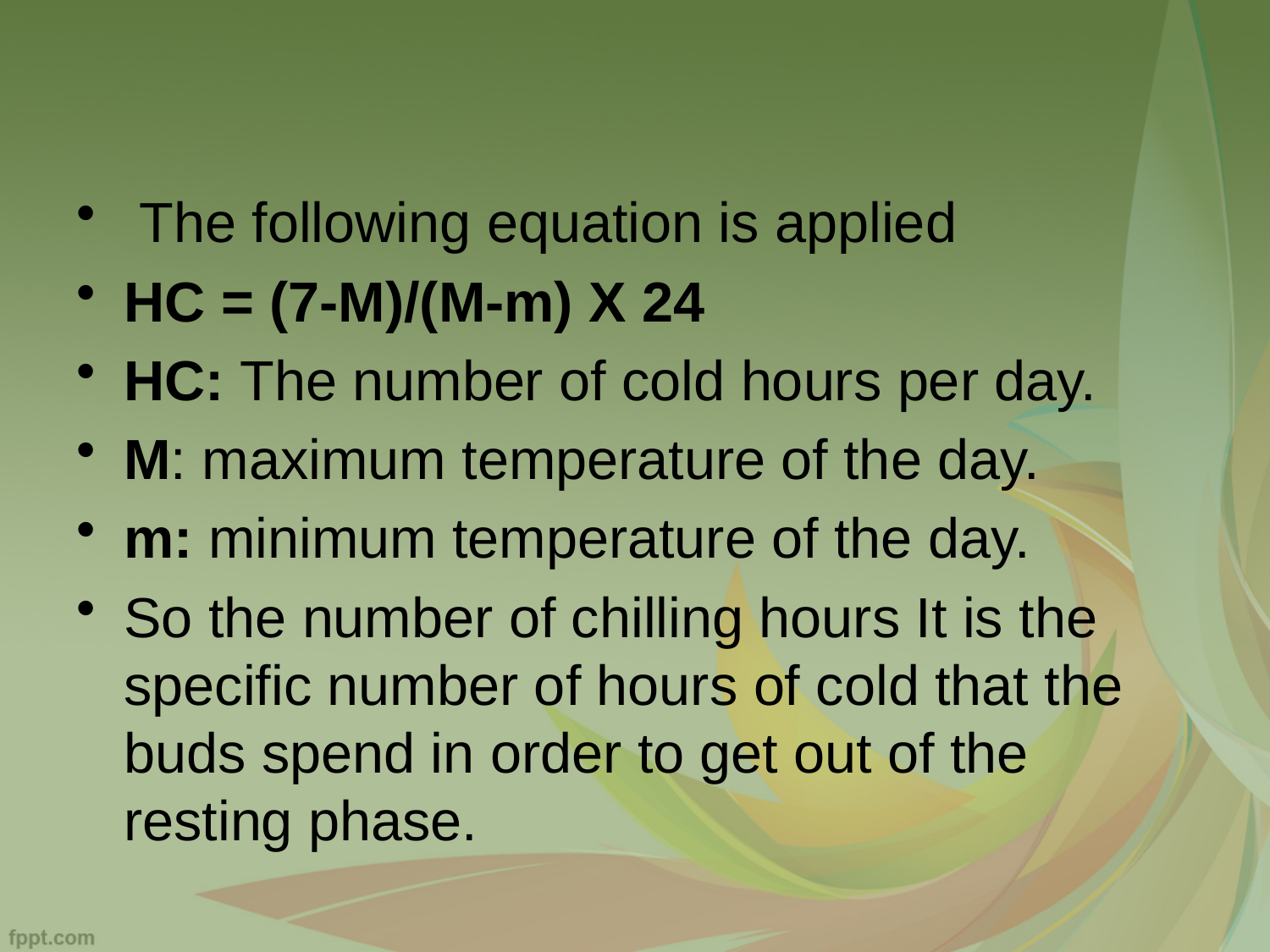

#
 The following equation is applied
HC = (7-M)/(M-m) X 24
HC: The number of cold hours per day.
M: maximum temperature of the day.
m: minimum temperature of the day.
So the number of chilling hours It is the specific number of hours of cold that the buds spend in order to get out of the resting phase.